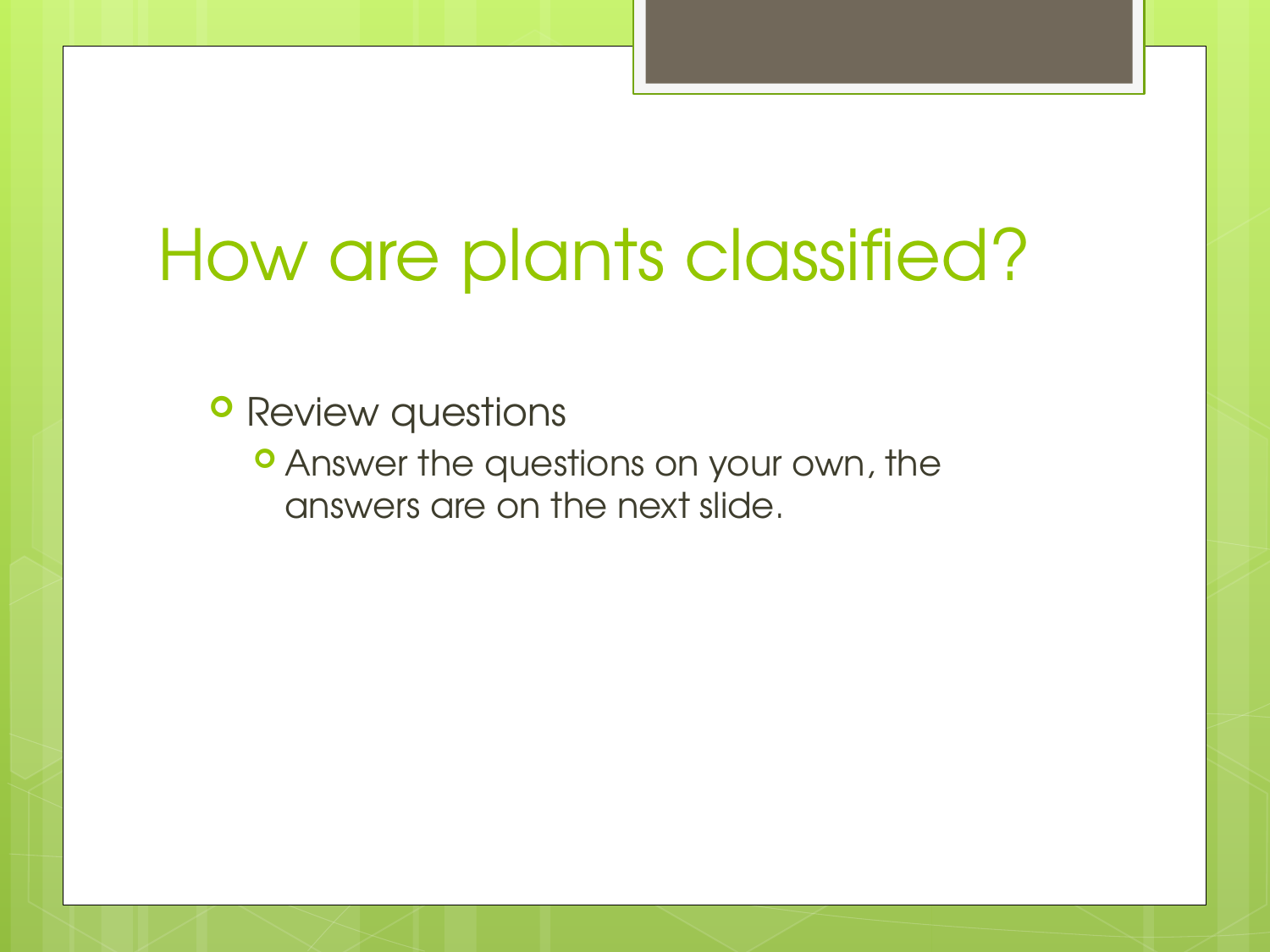

# How are plants classified?

Review questions
Answer the questions on your own, the answers are on the next slide.